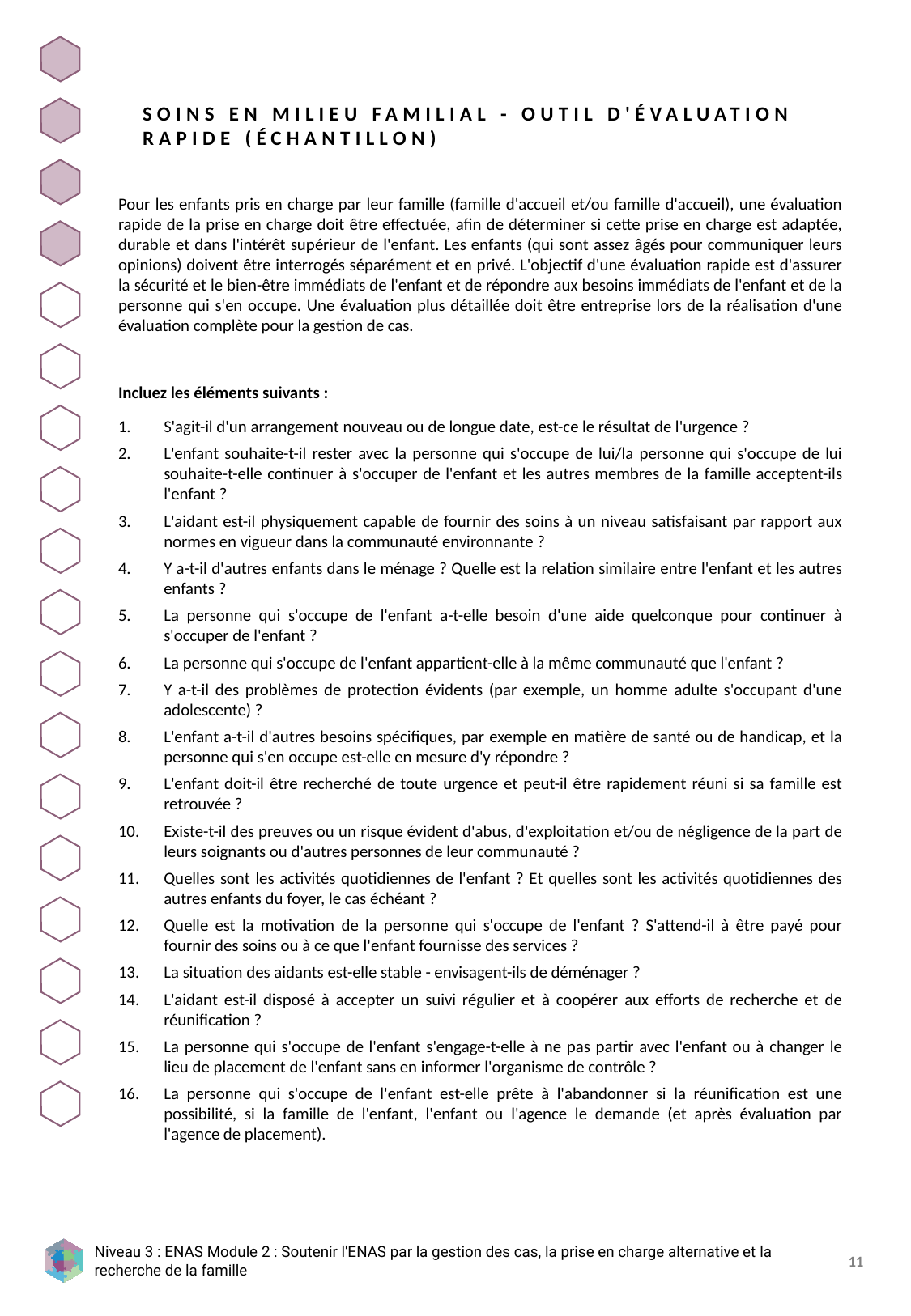

SOINS EN MILIEU FAMILIAL - OUTIL D'ÉVALUATION RAPIDE (ÉCHANTILLON)

Pour les enfants pris en charge par leur famille (famille d'accueil et/ou famille d'accueil), une évaluation rapide de la prise en charge doit être effectuée, afin de déterminer si cette prise en charge est adaptée, durable et dans l'intérêt supérieur de l'enfant. Les enfants (qui sont assez âgés pour communiquer leurs opinions) doivent être interrogés séparément et en privé. L'objectif d'une évaluation rapide est d'assurer la sécurité et le bien-être immédiats de l'enfant et de répondre aux besoins immédiats de l'enfant et de la personne qui s'en occupe. Une évaluation plus détaillée doit être entreprise lors de la réalisation d'une évaluation complète pour la gestion de cas.

Incluez les éléments suivants :
S'agit-il d'un arrangement nouveau ou de longue date, est-ce le résultat de l'urgence ?
L'enfant souhaite-t-il rester avec la personne qui s'occupe de lui/la personne qui s'occupe de lui souhaite-t-elle continuer à s'occuper de l'enfant et les autres membres de la famille acceptent-ils l'enfant ?
L'aidant est-il physiquement capable de fournir des soins à un niveau satisfaisant par rapport aux normes en vigueur dans la communauté environnante ?
Y a-t-il d'autres enfants dans le ménage ? Quelle est la relation similaire entre l'enfant et les autres enfants ?
La personne qui s'occupe de l'enfant a-t-elle besoin d'une aide quelconque pour continuer à s'occuper de l'enfant ?
La personne qui s'occupe de l'enfant appartient-elle à la même communauté que l'enfant ?
Y a-t-il des problèmes de protection évidents (par exemple, un homme adulte s'occupant d'une adolescente) ?
L'enfant a-t-il d'autres besoins spécifiques, par exemple en matière de santé ou de handicap, et la personne qui s'en occupe est-elle en mesure d'y répondre ?
L'enfant doit-il être recherché de toute urgence et peut-il être rapidement réuni si sa famille est retrouvée ?
Existe-t-il des preuves ou un risque évident d'abus, d'exploitation et/ou de négligence de la part de leurs soignants ou d'autres personnes de leur communauté ?
Quelles sont les activités quotidiennes de l'enfant ? Et quelles sont les activités quotidiennes des autres enfants du foyer, le cas échéant ?
Quelle est la motivation de la personne qui s'occupe de l'enfant ? S'attend-il à être payé pour fournir des soins ou à ce que l'enfant fournisse des services ?
La situation des aidants est-elle stable - envisagent-ils de déménager ?
L'aidant est-il disposé à accepter un suivi régulier et à coopérer aux efforts de recherche et de réunification ?
La personne qui s'occupe de l'enfant s'engage-t-elle à ne pas partir avec l'enfant ou à changer le lieu de placement de l'enfant sans en informer l'organisme de contrôle ?
La personne qui s'occupe de l'enfant est-elle prête à l'abandonner si la réunification est une possibilité, si la famille de l'enfant, l'enfant ou l'agence le demande (et après évaluation par l'agence de placement).